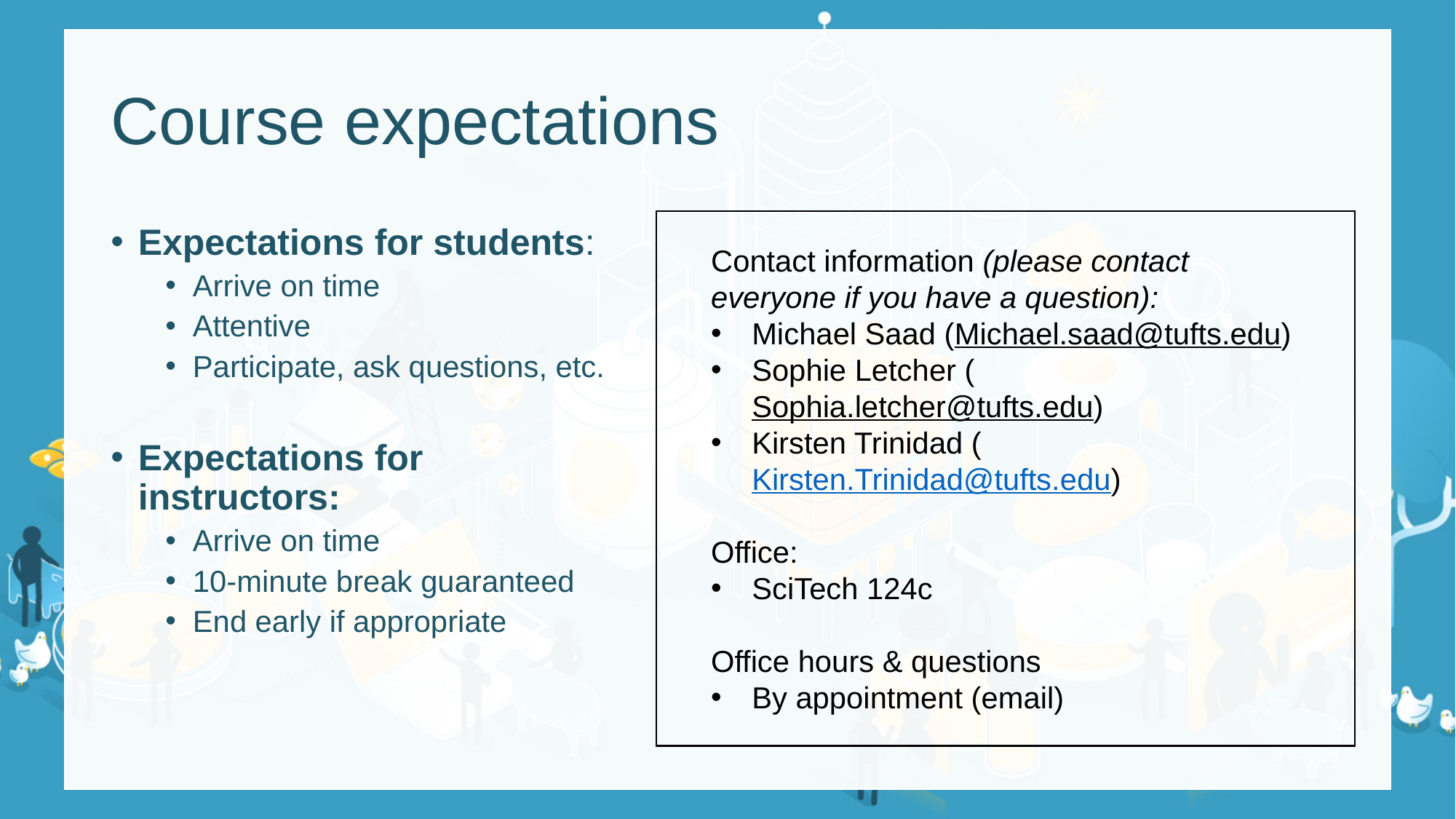

# Course expectations
Contact information (please contact everyone if you have a question):
Michael Saad (Michael.saad@tufts.edu)
Sophie Letcher (Sophia.letcher@tufts.edu)
Kirsten Trinidad (Kirsten.Trinidad@tufts.edu)

Office:
SciTech 124c

Office hours & questions
By appointment (email)
Expectations for students:
Arrive on time
Attentive
Participate, ask questions, etc.

Expectations for instructors:
Arrive on time
10-minute break guaranteed
End early if appropriate